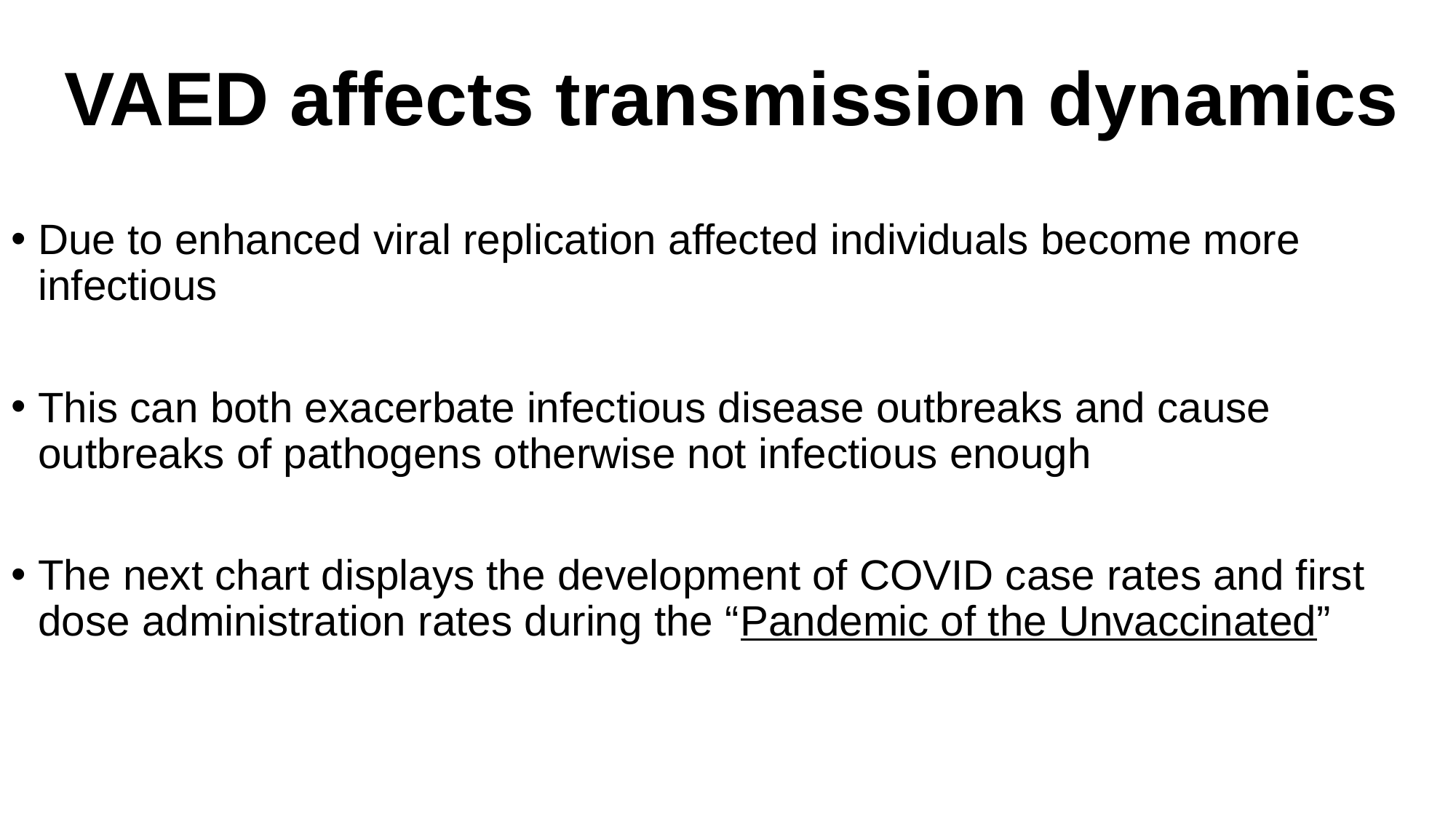

# VAED affects transmission dynamics
Due to enhanced viral replication affected individuals become more infectious

This can both exacerbate infectious disease outbreaks and cause outbreaks of pathogens otherwise not infectious enough

The next chart displays the development of COVID case rates and first dose administration rates during the “Pandemic of the Unvaccinated”